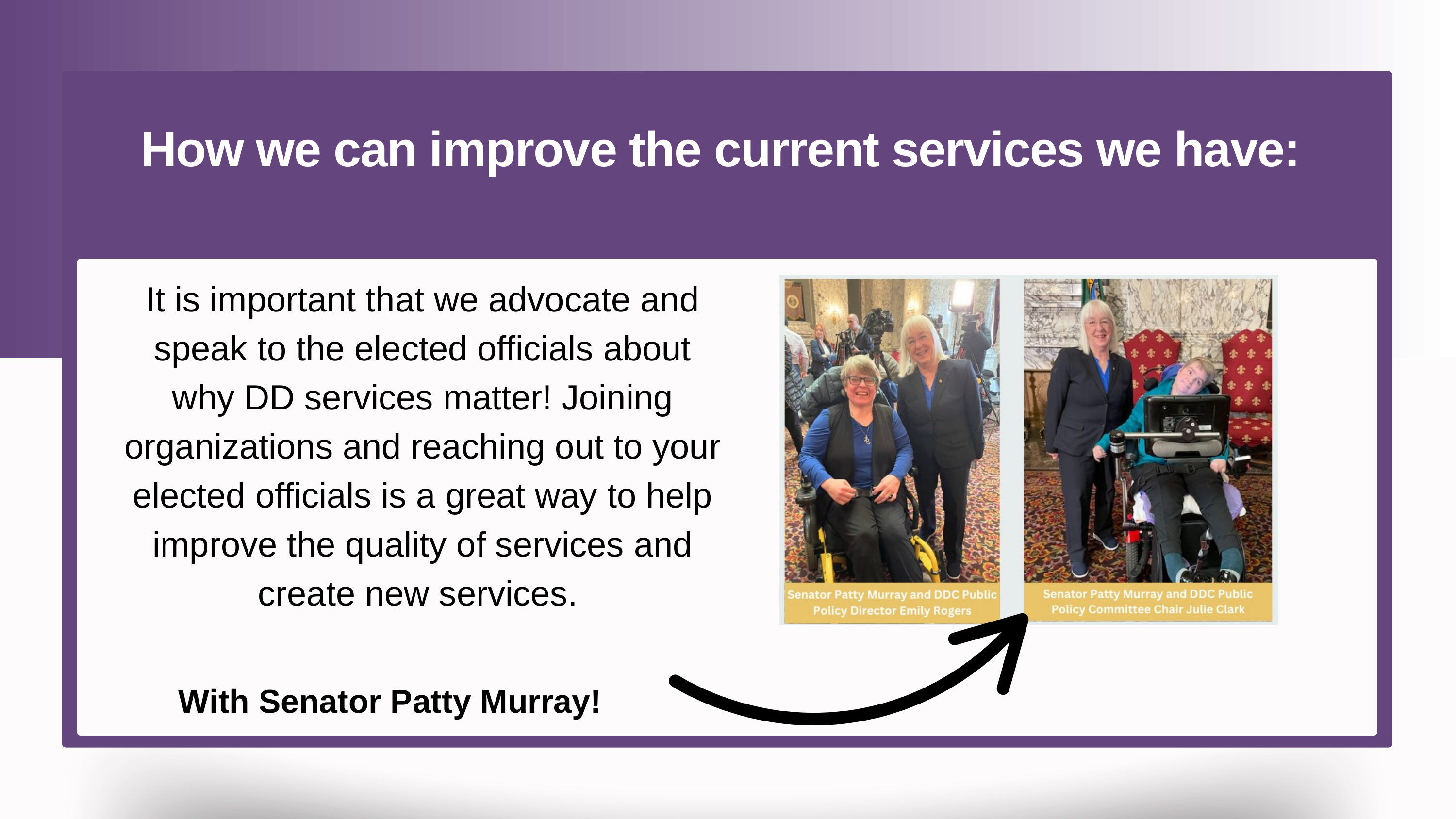

How we can improve the current services we have:

It is important that we advocate and speak to the elected officials about why DD services matter! Joining organizations and reaching out to your elected officials is a great way to help improve the quality of services and create new services.

With Senator Patty Murray!